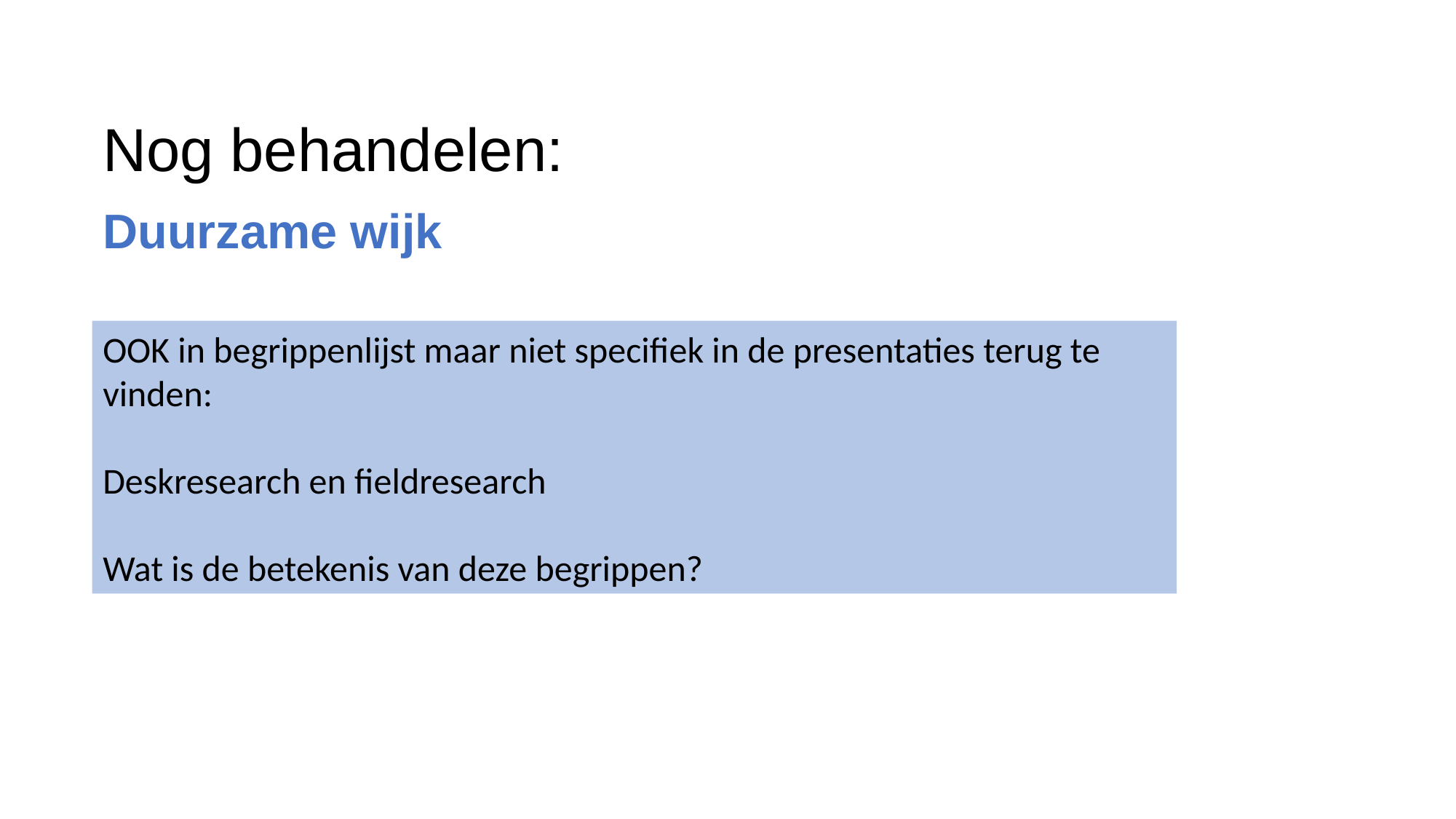

Nog behandelen:
Duurzame wijk
OOK in begrippenlijst maar niet specifiek in de presentaties terug te vinden:

Deskresearch en fieldresearch

Wat is de betekenis van deze begrippen?